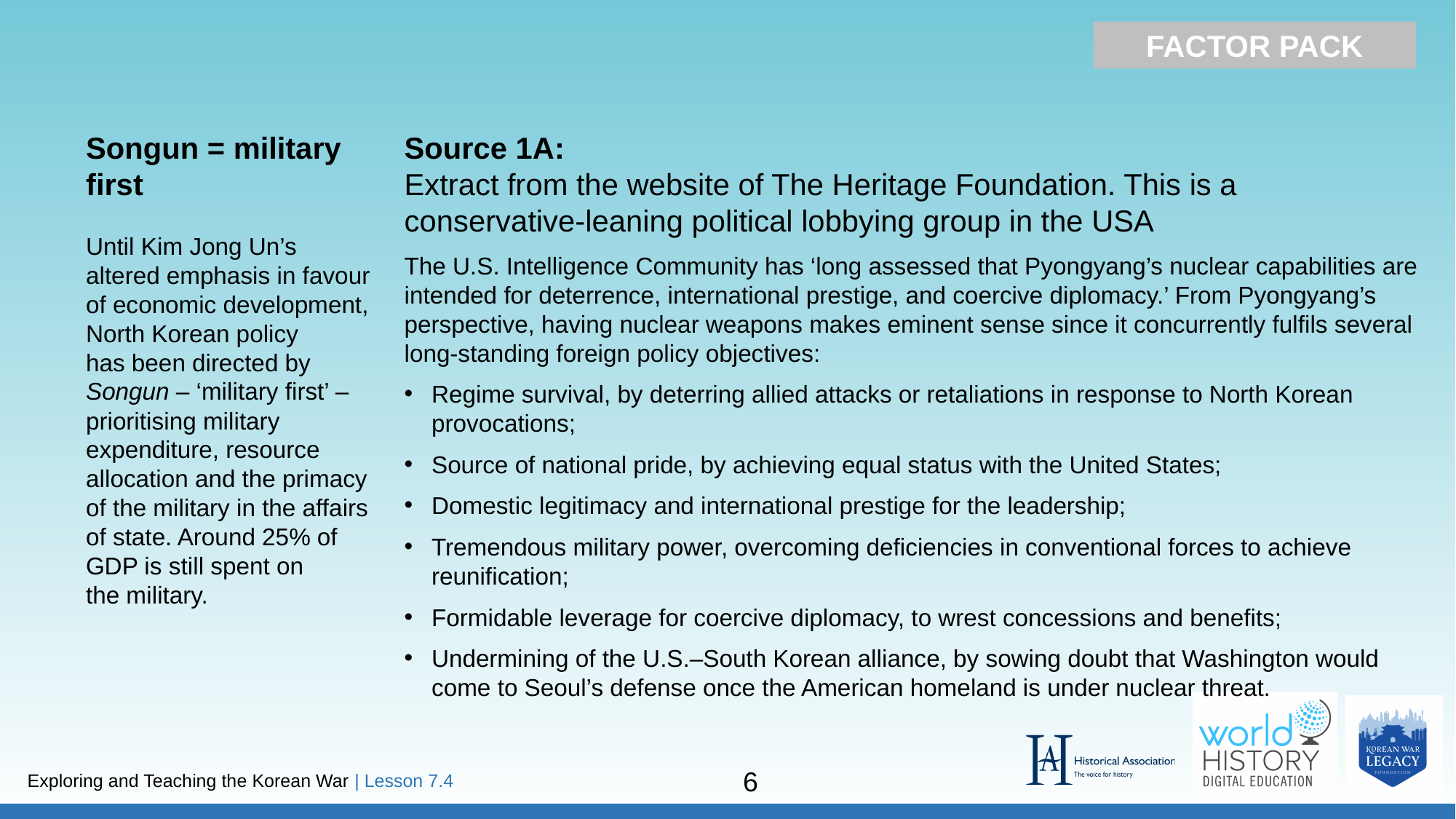

FACTOR PACK
Songun = military first

Until Kim Jong Un’s altered emphasis in favour of economic development, North Korean policy has been directed by Songun – ‘military first’ – prioritising military expenditure, resource allocation and the primacy of the military in the affairs of state. Around 25% of GDP is still spent on the military.
Source 1A:
Extract from the website of The Heritage Foundation. This is a conservative-leaning political lobbying group in the USA
The U.S. Intelligence Community has ‘long assessed that Pyongyang’s nuclear capabilities are intended for deterrence, international prestige, and coercive diplomacy.’ From Pyongyang’s perspective, having nuclear weapons makes eminent sense since it concurrently fulfils several long-standing foreign policy objectives:
Regime survival, by deterring allied attacks or retaliations in response to North Korean provocations;
Source of national pride, by achieving equal status with the United States;
Domestic legitimacy and international prestige for the leadership;
Tremendous military power, overcoming deficiencies in conventional forces to achieve reunification;
Formidable leverage for coercive diplomacy, to wrest concessions and benefits;
Undermining of the U.S.–South Korean alliance, by sowing doubt that Washington would come to Seoul’s defense once the American homeland is under nuclear threat.

6